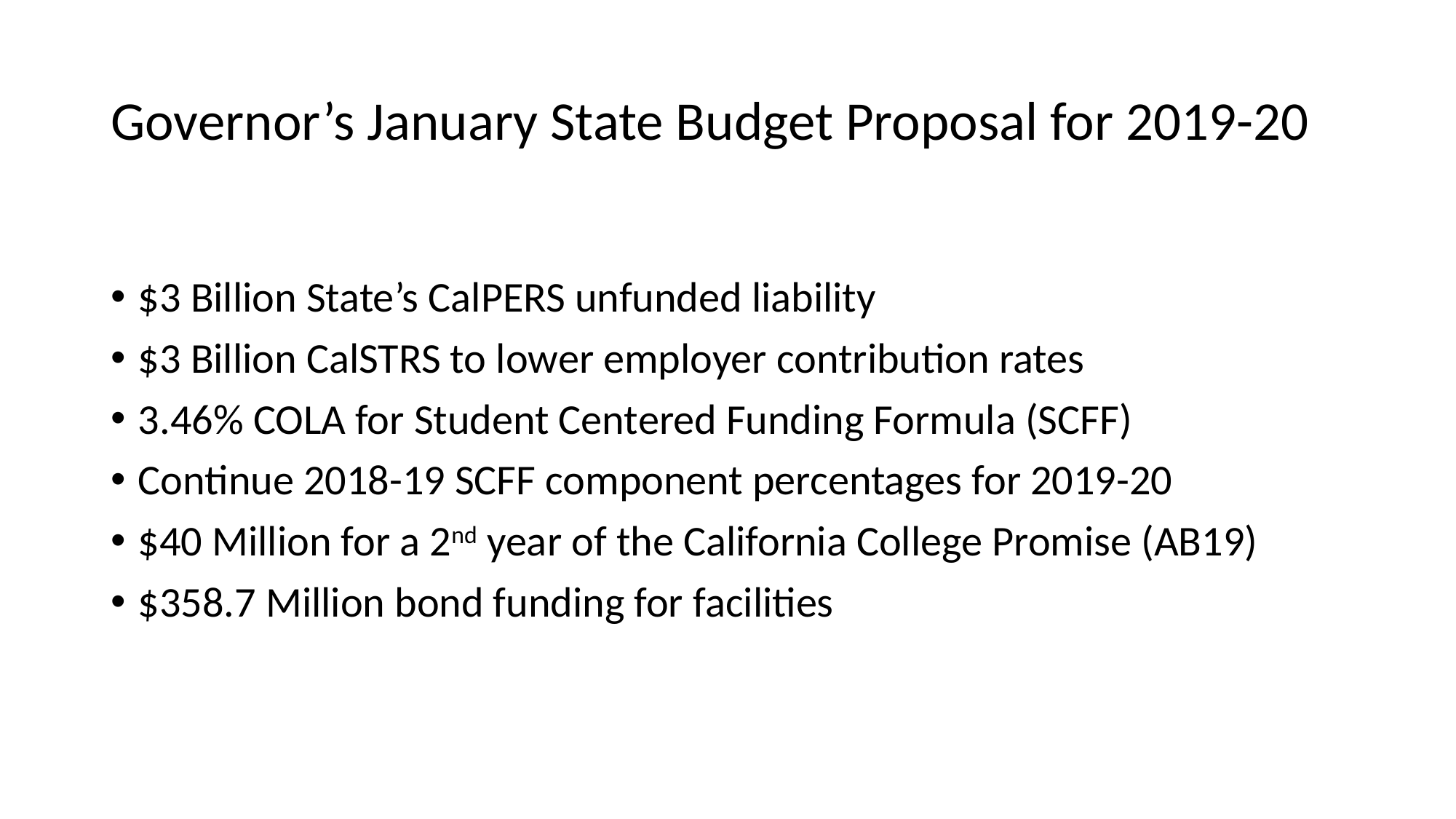

# Governor’s January State Budget Proposal for 2019-20
$3 Billion State’s CalPERS unfunded liability
$3 Billion CalSTRS to lower employer contribution rates
3.46% COLA for Student Centered Funding Formula (SCFF)
Continue 2018-19 SCFF component percentages for 2019-20
$40 Million for a 2nd year of the California College Promise (AB19)
$358.7 Million bond funding for facilities